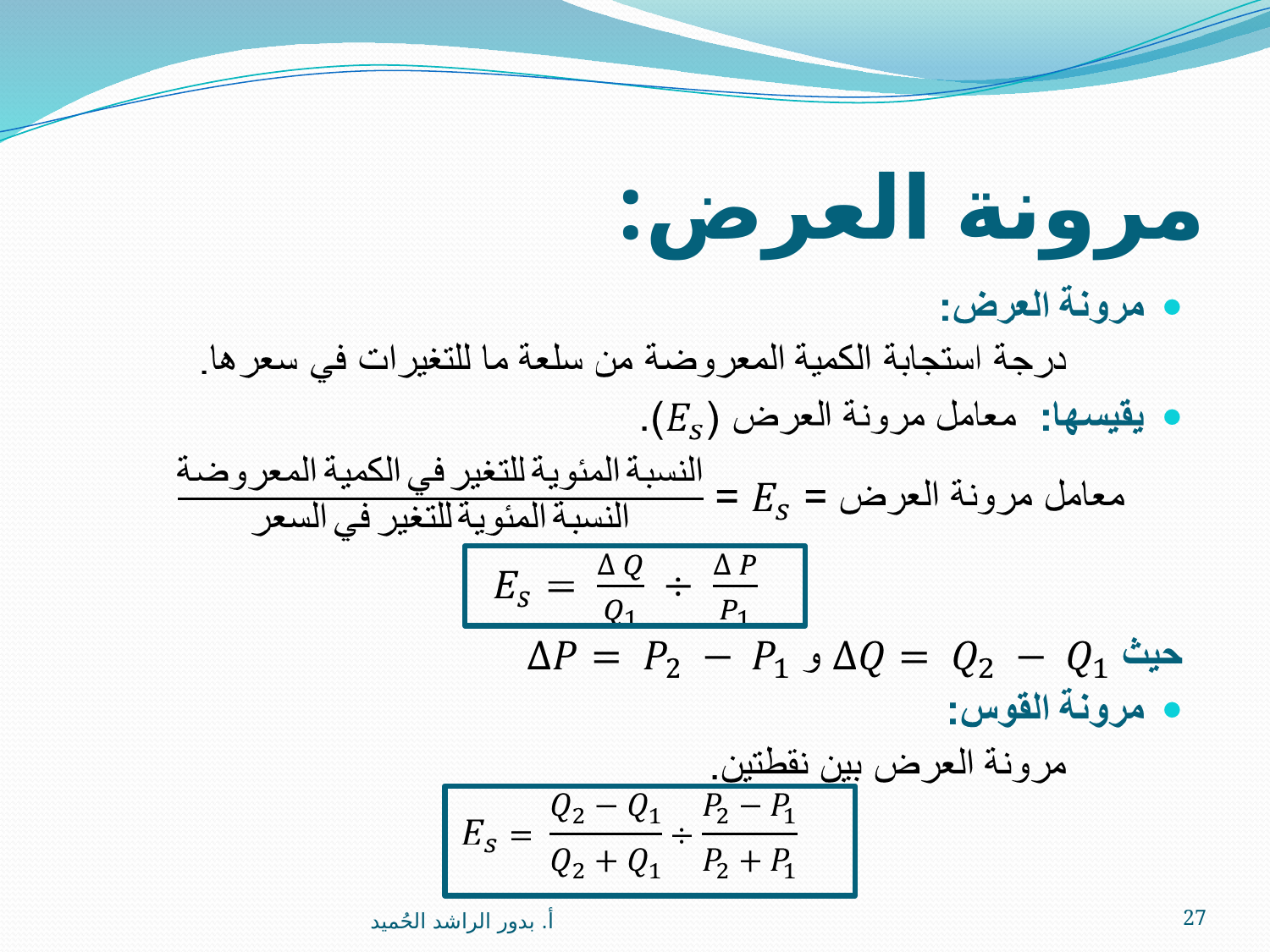

# مرونة العرض:

أ. بدور الراشد الحُميد
27